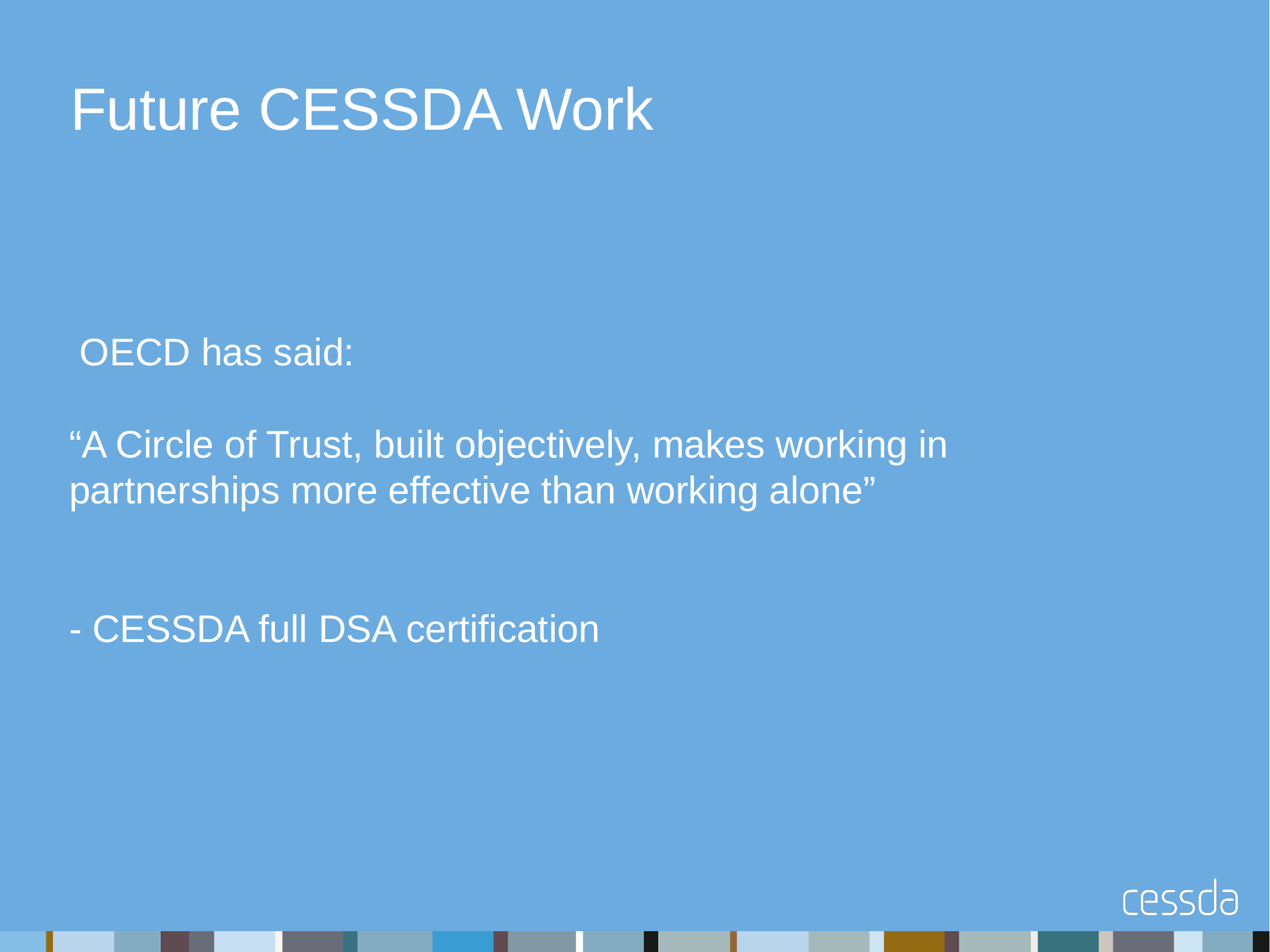

# Future CESSDA Work

 OECD has said:

“A Circle of Trust, built objectively, makes working in partnerships more effective than working alone”

- CESSDA full DSA certification